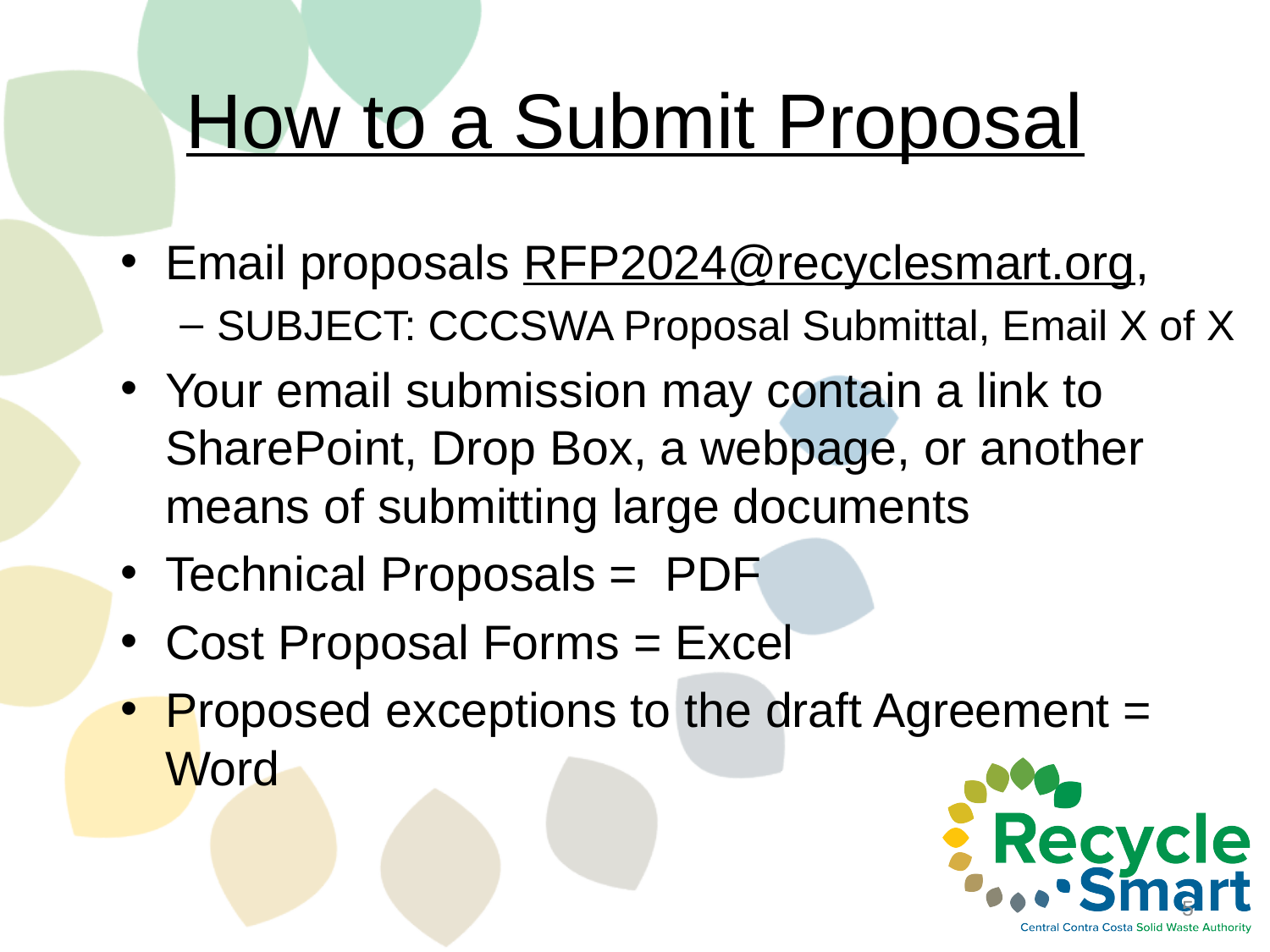

# How to a Submit Proposal
Email proposals RFP2024@recyclesmart.org,
SUBJECT: CCCSWA Proposal Submittal, Email X of X
Your email submission may contain a link to SharePoint, Drop Box, a webpage, or another means of submitting large documents
Technical Proposals =  PDF
Cost Proposal Forms = Excel
Proposed exceptions to the draft Agreement = Word

5